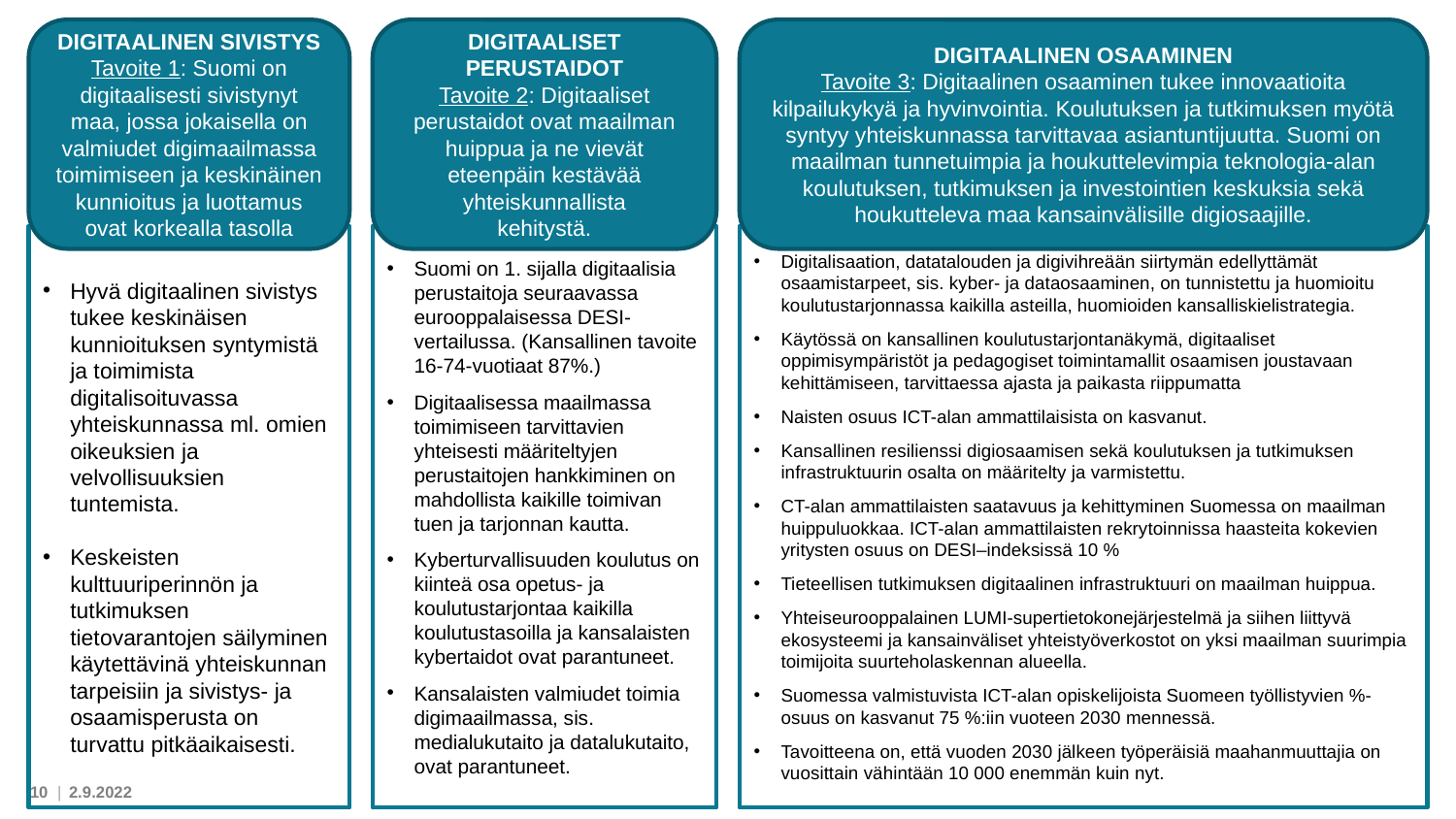

DIGITAALINEN SIVISTYS
Tavoite 1: Suomi on digitaalisesti sivistynyt maa, jossa jokaisella on valmiudet digimaailmassa toimimiseen ja keskinäinen kunnioitus ja luottamus ovat korkealla tasolla
DIGITAALISET PERUSTAIDOT
Tavoite 2: Digitaaliset perustaidot ovat maailman huippua ja ne vievät eteenpäin kestävää yhteiskunnallista
kehitystä.
DIGITAALINEN OSAAMINEN
Tavoite 3: Digitaalinen osaaminen tukee innovaatioita kilpailukykyä ja hyvinvointia. Koulutuksen ja tutkimuksen myötä syntyy yhteiskunnassa tarvittavaa asiantuntijuutta. Suomi on maailman tunnetuimpia ja houkuttelevimpia teknologia-alan koulutuksen, tutkimuksen ja investointien keskuksia sekä houkutteleva maa kansainvälisille digiosaajille.
Hyvä digitaalinen sivistys tukee keskinäisen kunnioituksen syntymistä ja toimimista digitalisoituvassa yhteiskunnassa ml. omien oikeuksien ja velvollisuuksien tuntemista.

Keskeisten kulttuuriperinnön ja tutkimuksen tietovarantojen säilyminen käytettävinä yhteiskunnan tarpeisiin ja sivistys- ja osaamisperusta on turvattu pitkäaikaisesti.
Suomi on 1. sijalla digitaalisia perustaitoja seuraavassa eurooppalaisessa DESI-vertailussa. (Kansallinen tavoite 16-74-vuotiaat 87%.)
Digitaalisessa maailmassa toimimiseen tarvittavien yhteisesti määriteltyjen perustaitojen hankkiminen on mahdollista kaikille toimivan tuen ja tarjonnan kautta.
Kyberturvallisuuden koulutus on kiinteä osa opetus- ja koulutustarjontaa kaikilla koulutustasoilla ja kansalaisten kybertaidot ovat parantuneet.
Kansalaisten valmiudet toimia digimaailmassa, sis. medialukutaito ja datalukutaito, ovat parantuneet.
Digitalisaation, datatalouden ja digivihreään siirtymän edellyttämät osaamistarpeet, sis. kyber- ja dataosaaminen, on tunnistettu ja huomioitu koulutustarjonnassa kaikilla asteilla, huomioiden kansalliskielistrategia.
Käytössä on kansallinen koulutustarjontanäkymä, digitaaliset oppimisympäristöt ja pedagogiset toimintamallit osaamisen joustavaan kehittämiseen, tarvittaessa ajasta ja paikasta riippumatta
Naisten osuus ICT-alan ammattilaisista on kasvanut.
Kansallinen resilienssi digiosaamisen sekä koulutuksen ja tutkimuksen infrastruktuurin osalta on määritelty ja varmistettu.
CT-alan ammattilaisten saatavuus ja kehittyminen Suomessa on maailman huippuluokkaa. ICT-alan ammattilaisten rekrytoinnissa haasteita kokevien yritysten osuus on DESI–indeksissä 10 %
Tieteellisen tutkimuksen digitaalinen infrastruktuuri on maailman huippua.
Yhteiseurooppalainen LUMI-supertietokonejärjestelmä ja siihen liittyvä ekosysteemi ja kansainväliset yhteistyöverkostot on yksi maailman suurimpia toimijoita suurteholaskennan alueella.
Suomessa valmistuvista ICT-alan opiskelijoista Suomeen työllistyvien %-osuus on kasvanut 75 %:iin vuoteen 2030 mennessä.
Tavoitteena on, että vuoden 2030 jälkeen työperäisiä maahanmuuttajia on vuosittain vähintään 10 000 enemmän kuin nyt.
10  |
2.9.2022